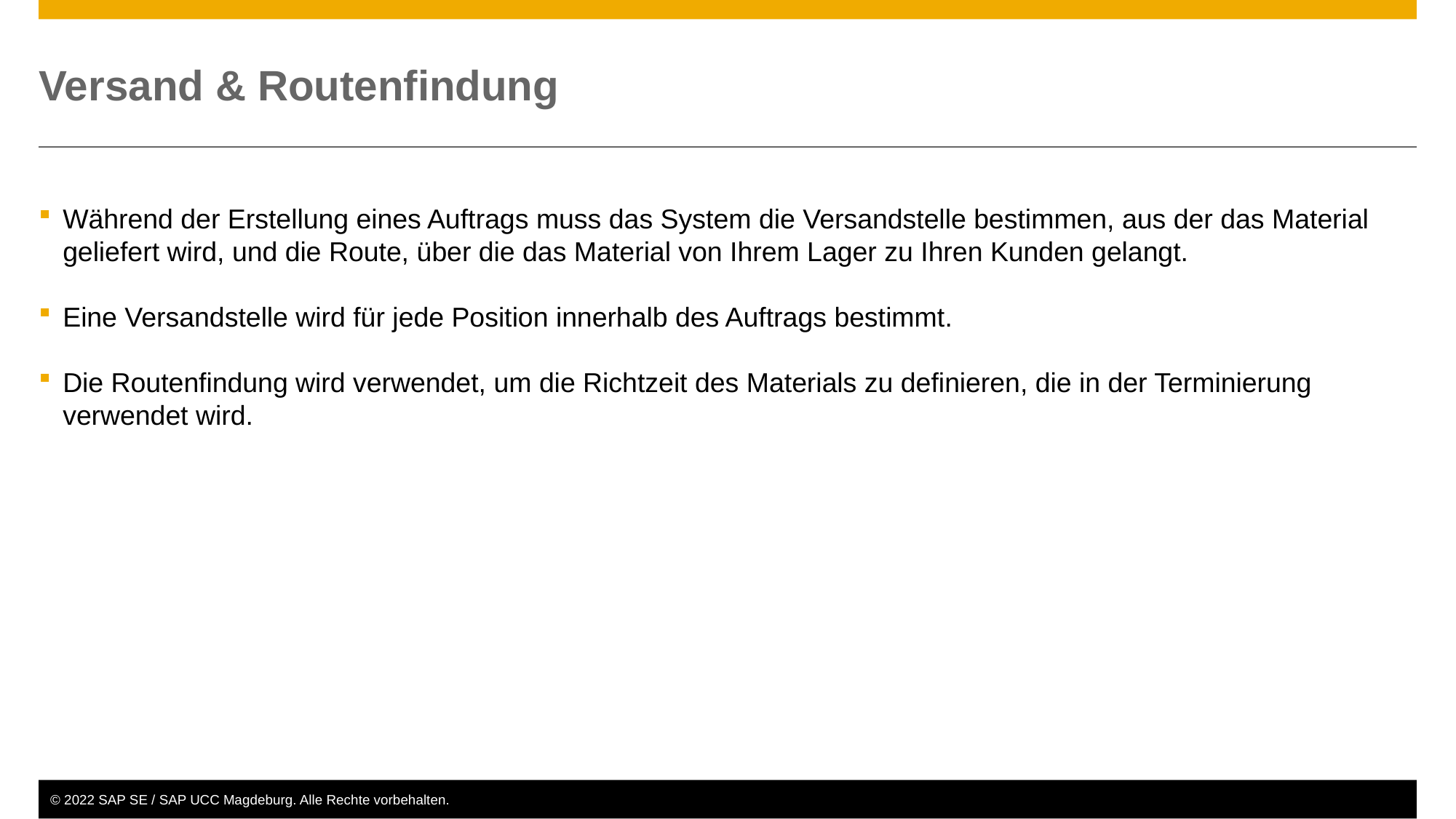

# Versand & Routenfindung
Während der Erstellung eines Auftrags muss das System die Versandstelle bestimmen, aus der das Material geliefert wird, und die Route, über die das Material von Ihrem Lager zu Ihren Kunden gelangt.

Eine Versandstelle wird für jede Position innerhalb des Auftrags bestimmt.

Die Routenfindung wird verwendet, um die Richtzeit des Materials zu definieren, die in der Terminierung verwendet wird.